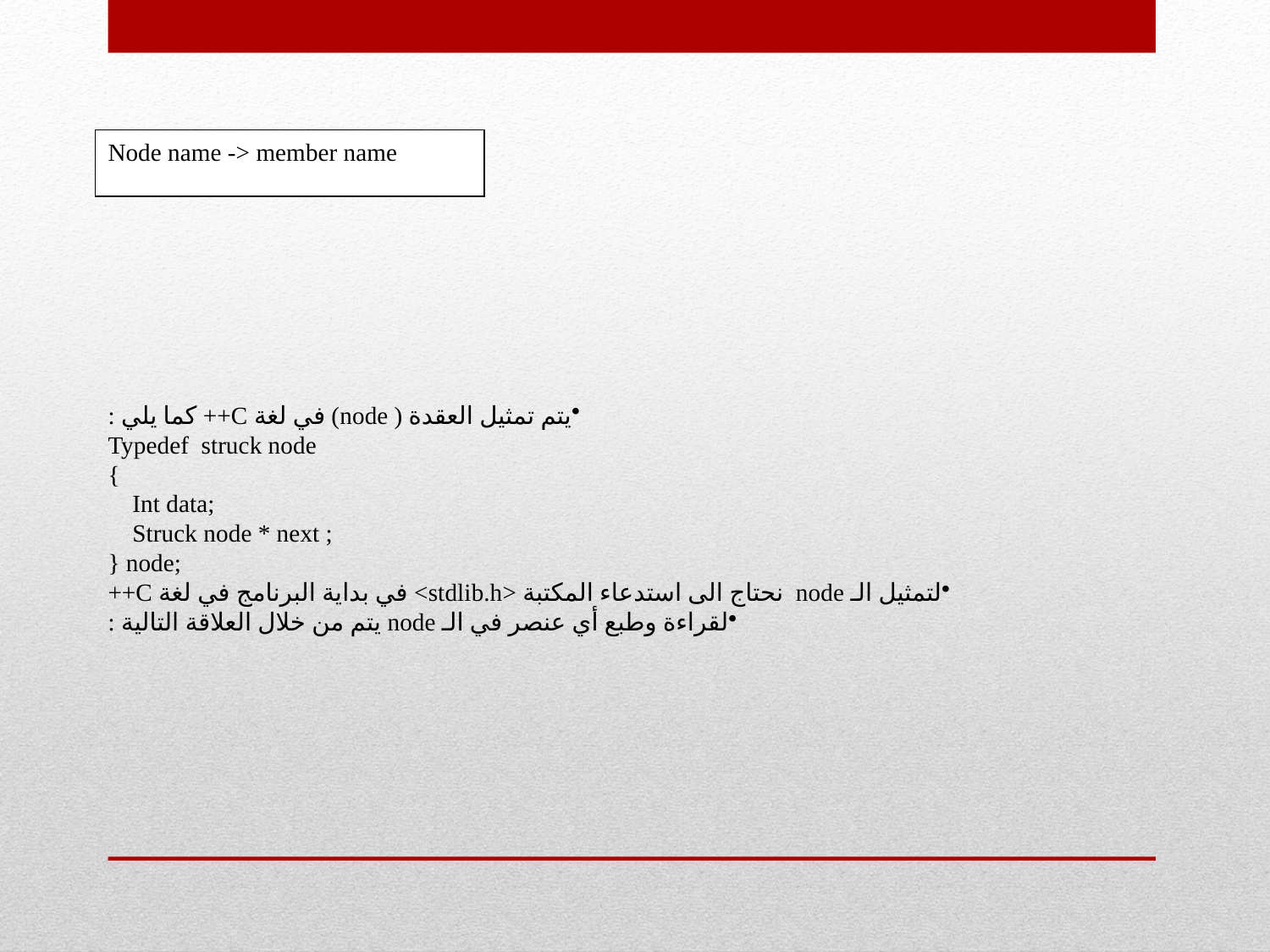

Node name -> member name
يتم تمثيل العقدة ( node) في لغة C++ كما يلي :
Typedef  struck node
{
    Int data;
    Struck node * next ;
} node;
لتمثيل الـ node  نحتاج الى استدعاء المكتبة <stdlib.h> في بداية البرنامج في لغة C++
لقراءة وطبع أي عنصر في الـ node يتم من خلال العلاقة التالية :